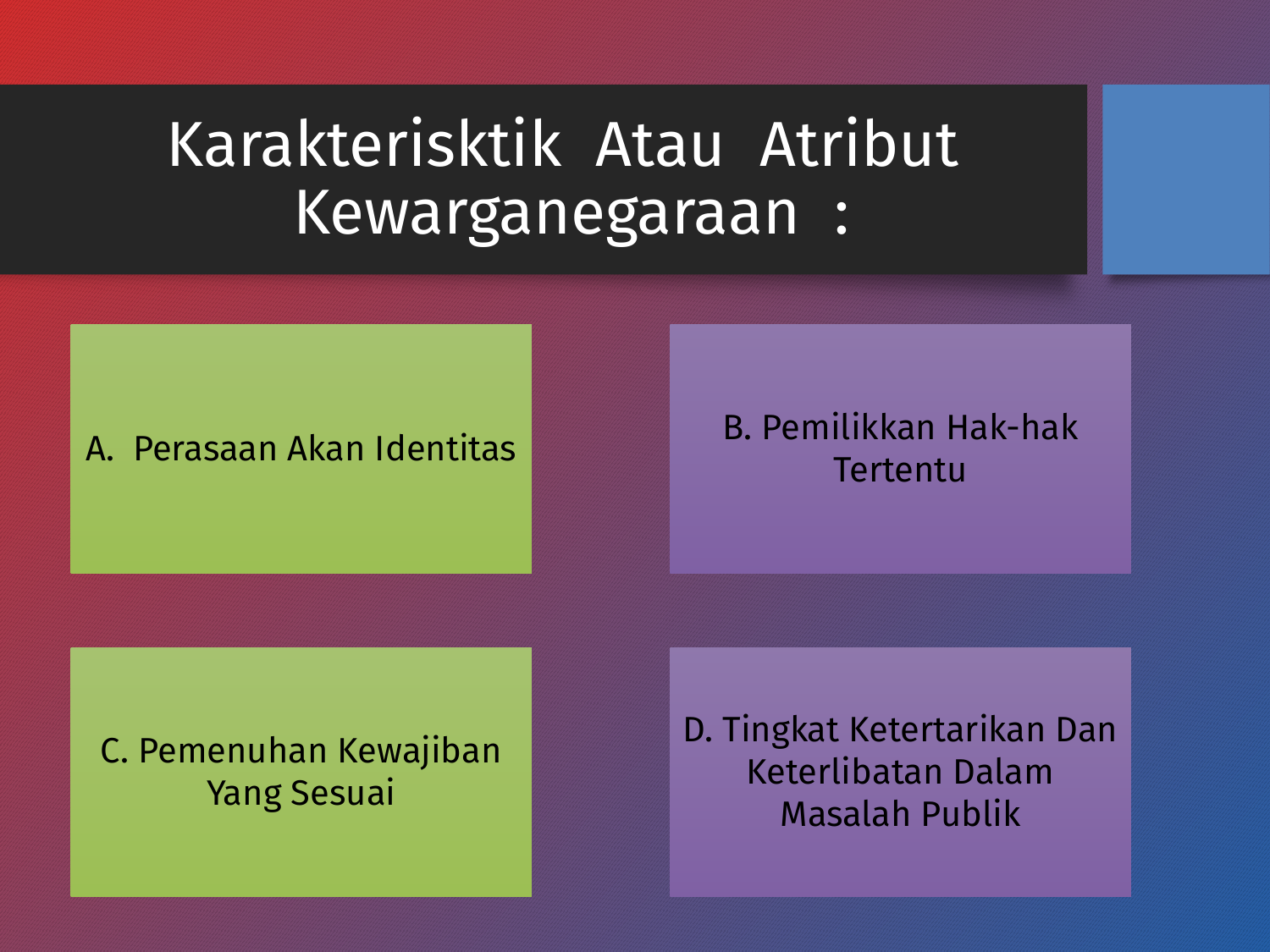

# Karakterisktik  Atau  Atribut  Kewarganegaraan  :
A.  Perasaan Akan Identitas
B. Pemilikkan Hak-hak Tertentu
C. Pemenuhan Kewajiban Yang Sesuai
D. Tingkat Ketertarikan Dan Keterlibatan Dalam Masalah Publik